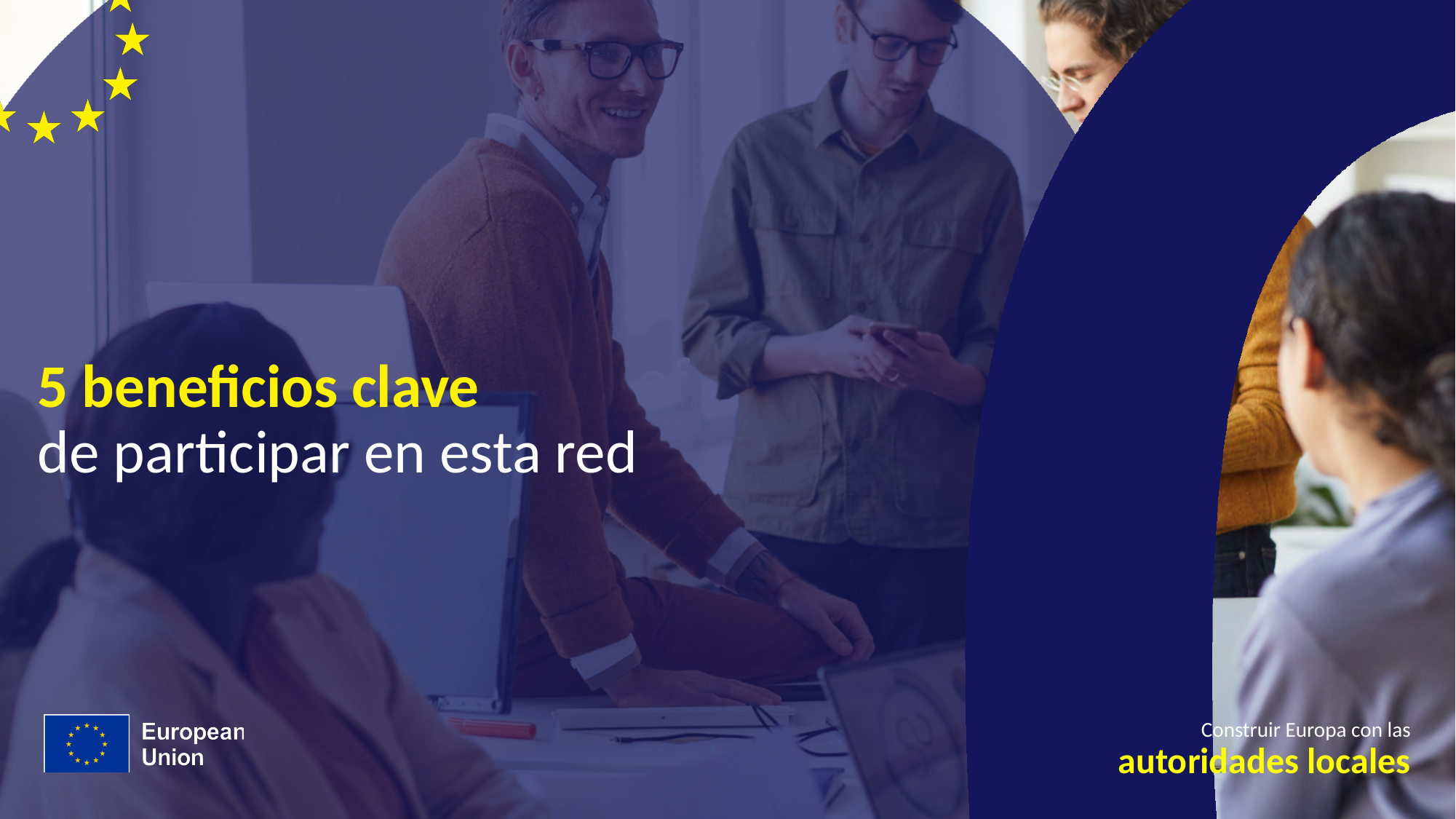

# 5 beneficios clave de participar en esta red
Construir Europa con las
autoridades locales